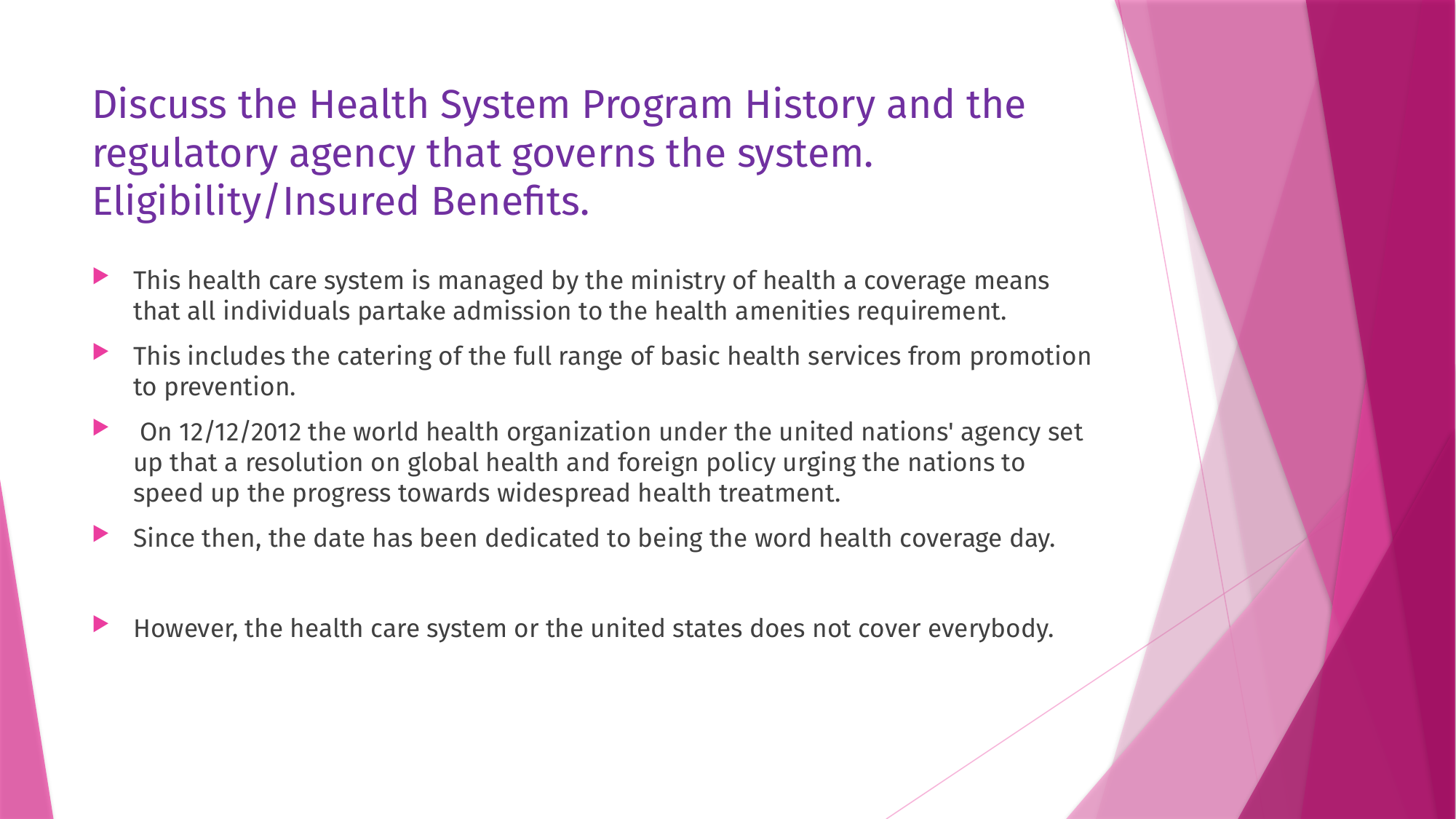

# Discuss the Health System Program History and the regulatory agency that governs the system. Eligibility/Insured Benefits.
This health care system is managed by the ministry of health a coverage means that all individuals partake admission to the health amenities requirement.
This includes the catering of the full range of basic health services from promotion to prevention.
 On 12/12/2012 the world health organization under the united nations' agency set up that a resolution on global health and foreign policy urging the nations to speed up the progress towards widespread health treatment.
Since then, the date has been dedicated to being the word health coverage day.

However, the health care system or the united states does not cover everybody.